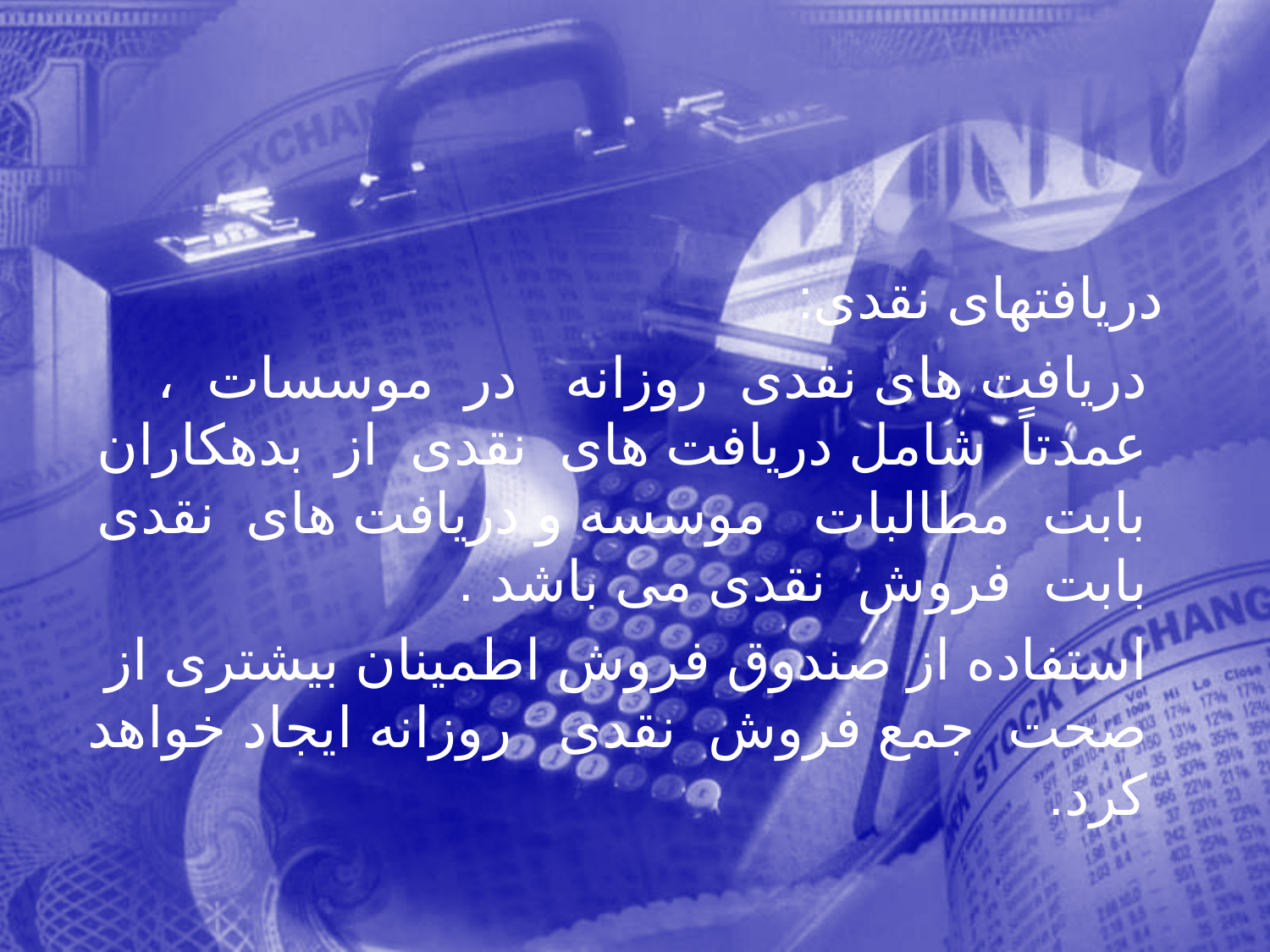

دريافتهای نقدی:
   دريافت های نقدی  روزانه   در  موسسات  ،  عمدتاً  شامل دريافت های  نقدی  از  بدهكاران  بابت  مطالبات   موسسه و دريافت های  نقدی  بابت  فروش  نقدی می باشد .
   استفاده از صندوق فروش اطمينان بيشتری از صحت  جمع فروش  نقدی   روزانه ايجاد خواهد كرد.
47